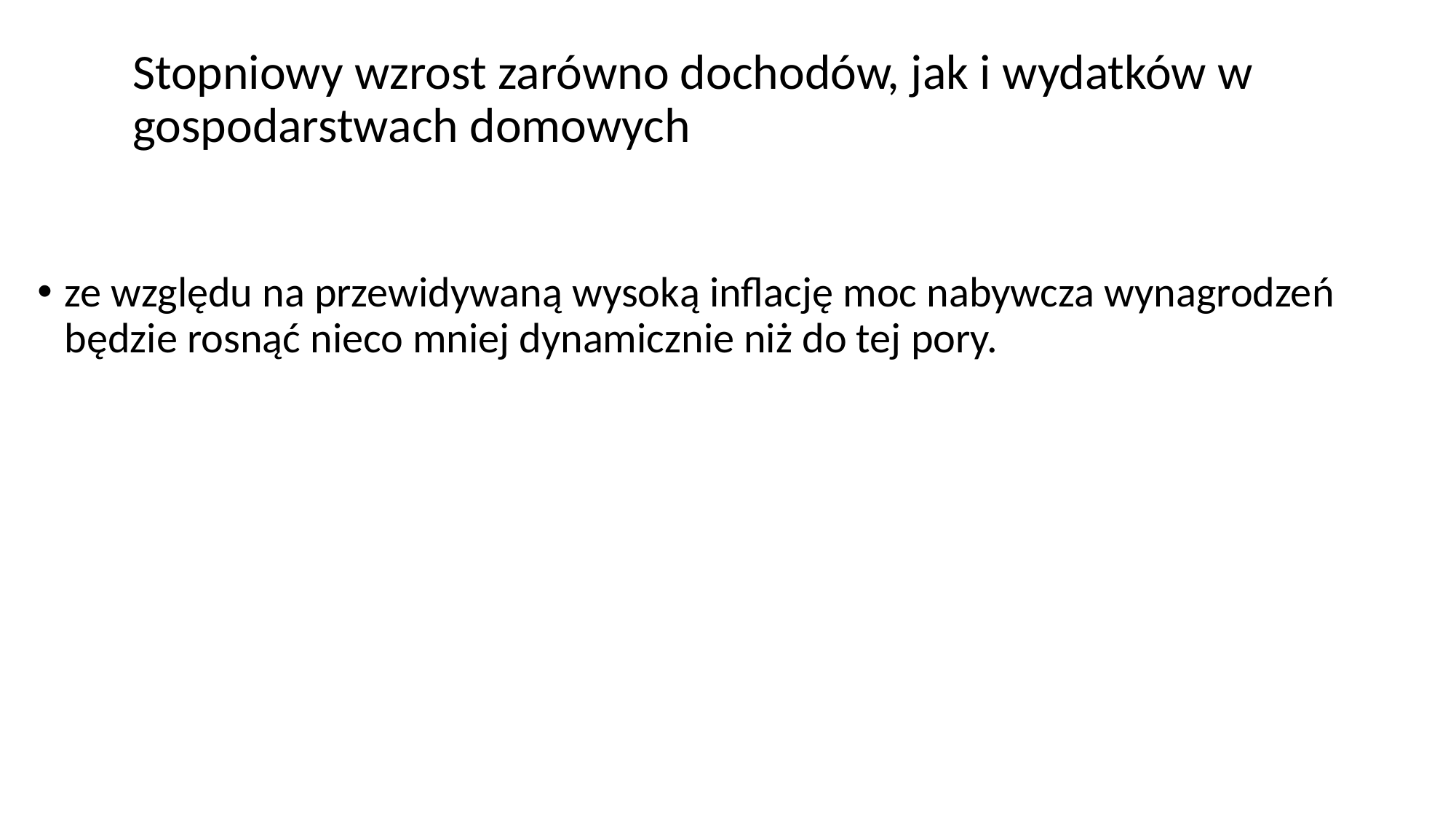

# Stopniowy wzrost zarówno dochodów, jak i wydatków w gospodarstwach domowych

ze względu na przewidywaną wysoką inflację moc nabywcza wynagrodzeń będzie rosnąć nieco mniej dynamicznie niż do tej pory.